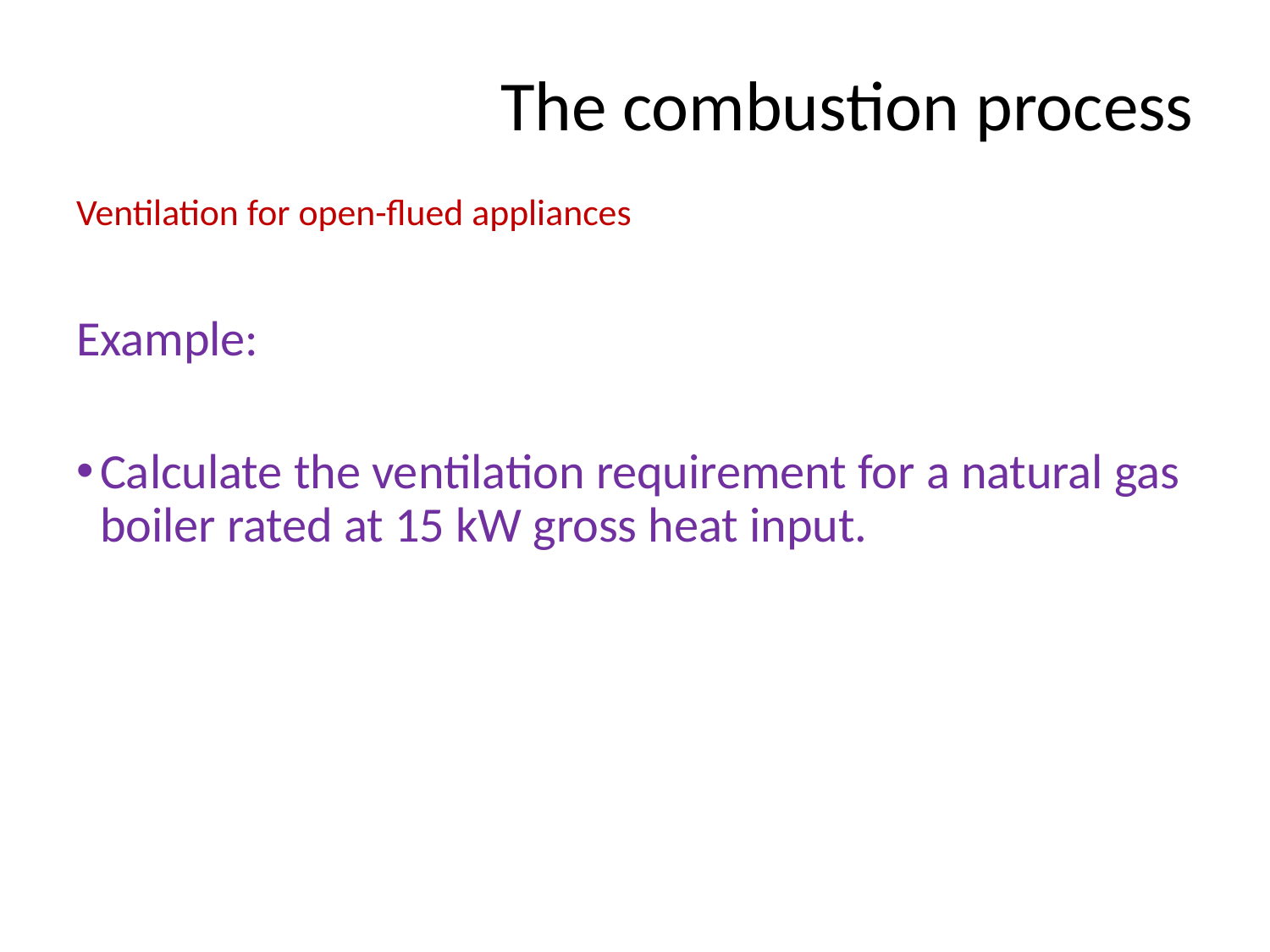

# The combustion process
Ventilation for open-flued appliances

Example:

Calculate the ventilation requirement for a natural gas boiler rated at 15 kW gross heat input.